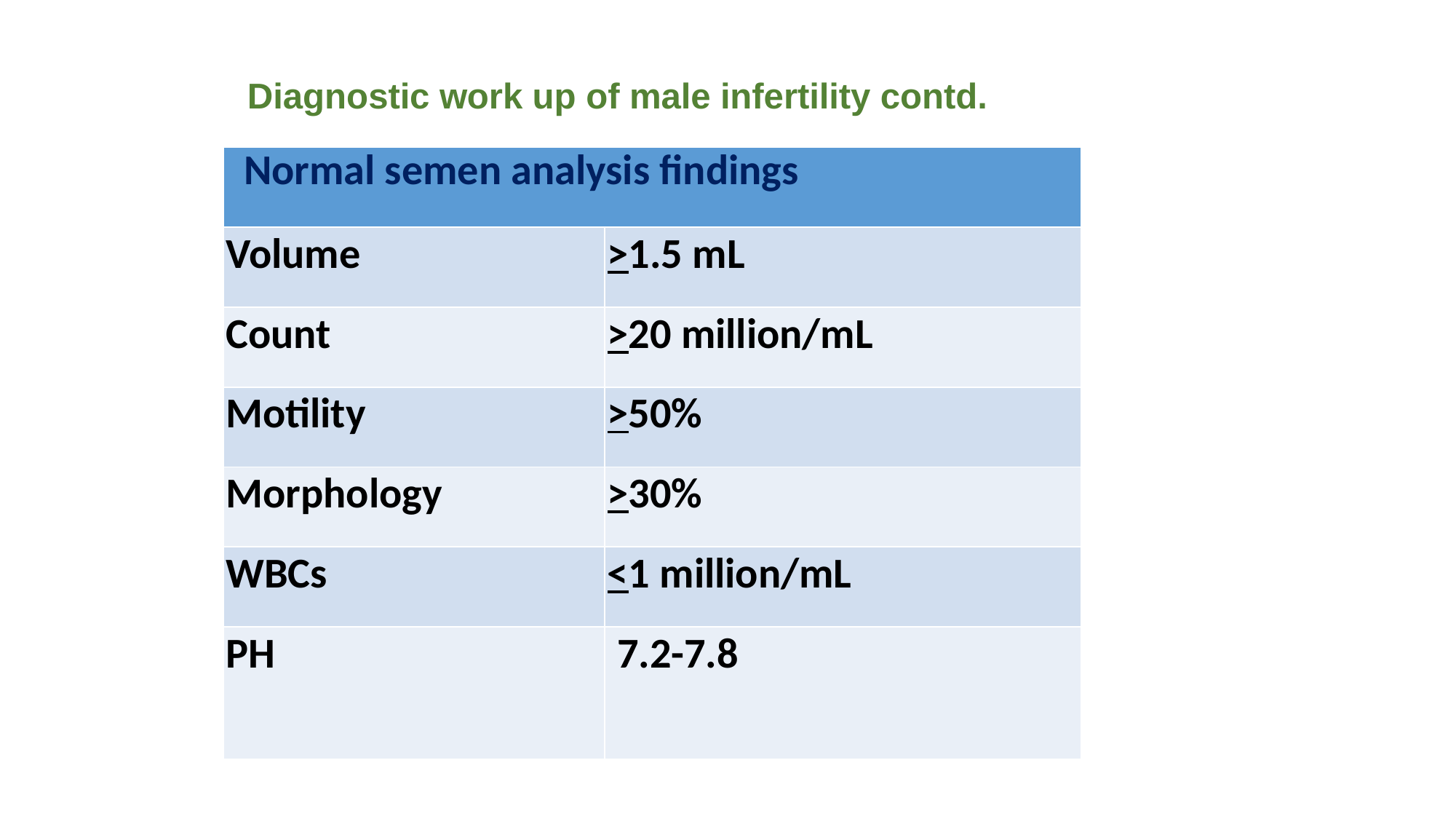

# Diagnostic work up of male infertility contd.
| Normal semen analysis findings |  |
| --- | --- |
| Volume | >1.5 mL |
| Count | >20 million/mL |
| Motility | >50% |
| Morphology | >30% |
| WBCs | <1 million/mL |
| PH | 7.2-7.8 |